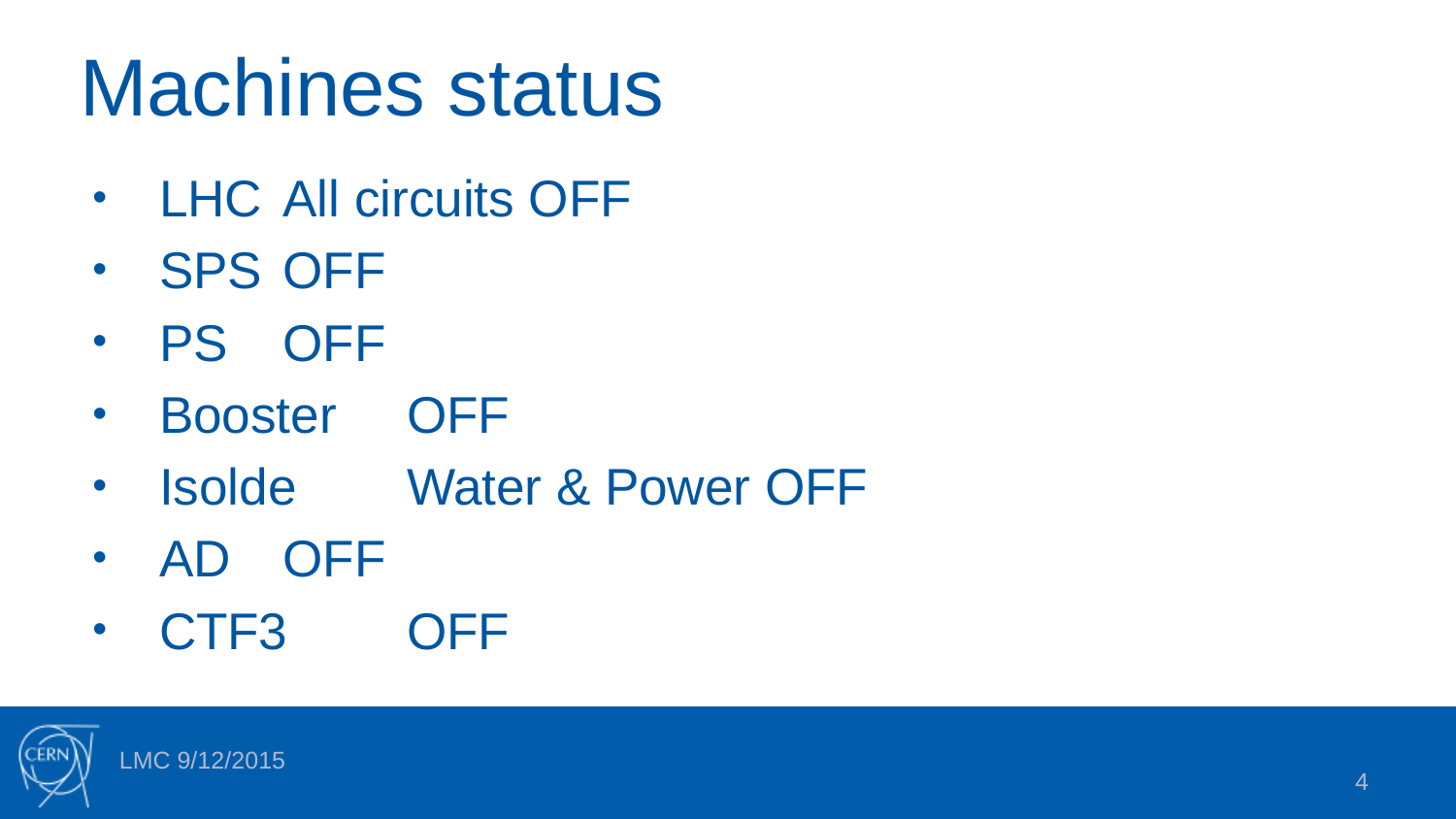

# Machines status
LHC			All circuits OFF
SPS			OFF
PS 			OFF
Booster 			OFF
Isolde			Water & Power OFF
AD			OFF
CTF3			OFF
LMC 9/12/2015
4